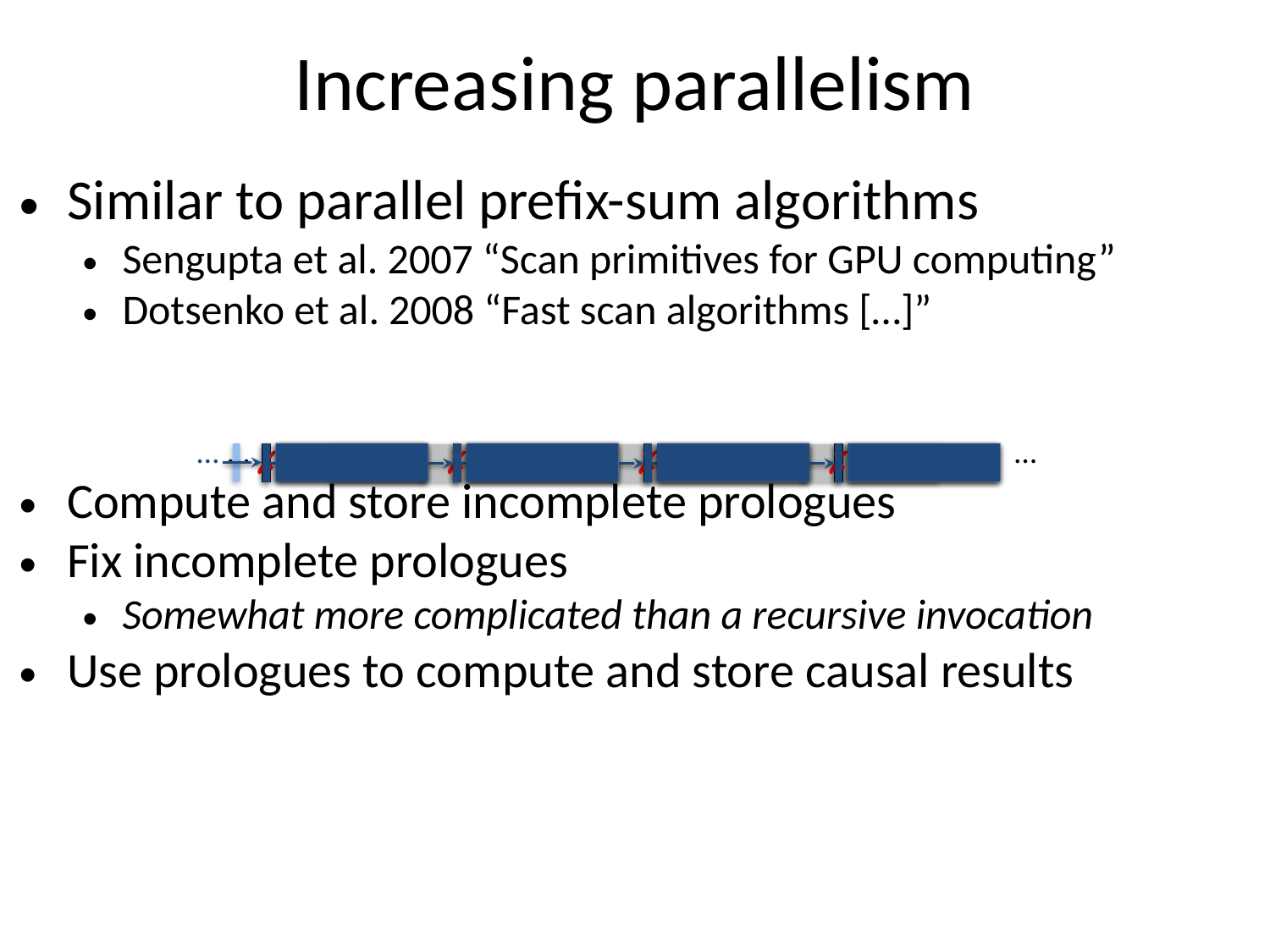

# Increasing parallelism
Similar to parallel prefix-sum algorithms
Sengupta et al. 2007 “Scan primitives for GPU computing”
Dotsenko et al. 2008 “Fast scan algorithms […]”

Compute and store incomplete prologues
Fix incomplete prologues
Somewhat more complicated than a recursive invocation
Use prologues to compute and store causal results
…

…
…
…
…

✗

✗

✗

✗